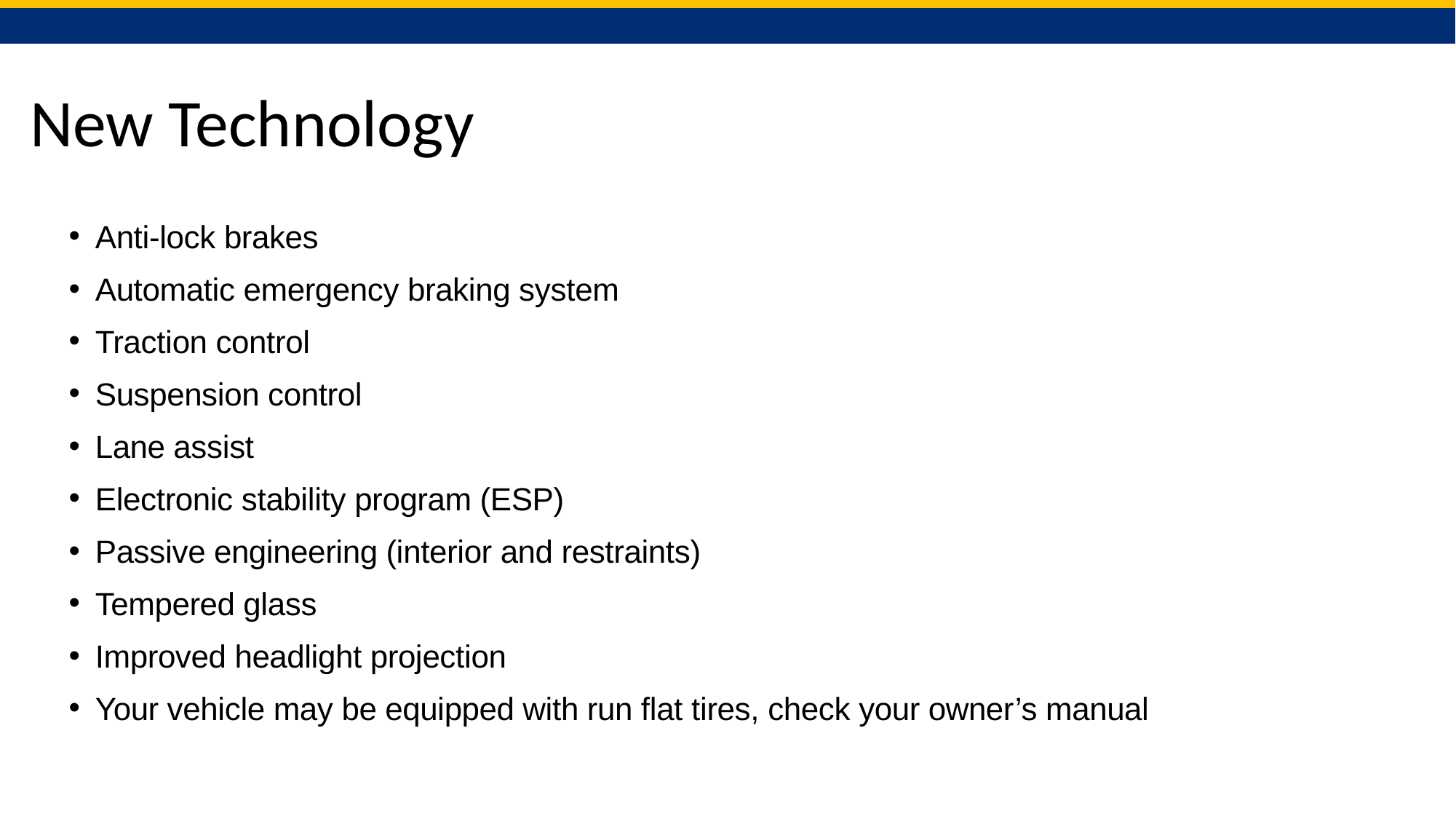

# New Technology
Anti-lock brakes
Automatic emergency braking system
Traction control
Suspension control
Lane assist
Electronic stability program (ESP)
Passive engineering (interior and restraints)
Tempered glass
Improved headlight projection
Your vehicle may be equipped with run flat tires, check your owner’s manual